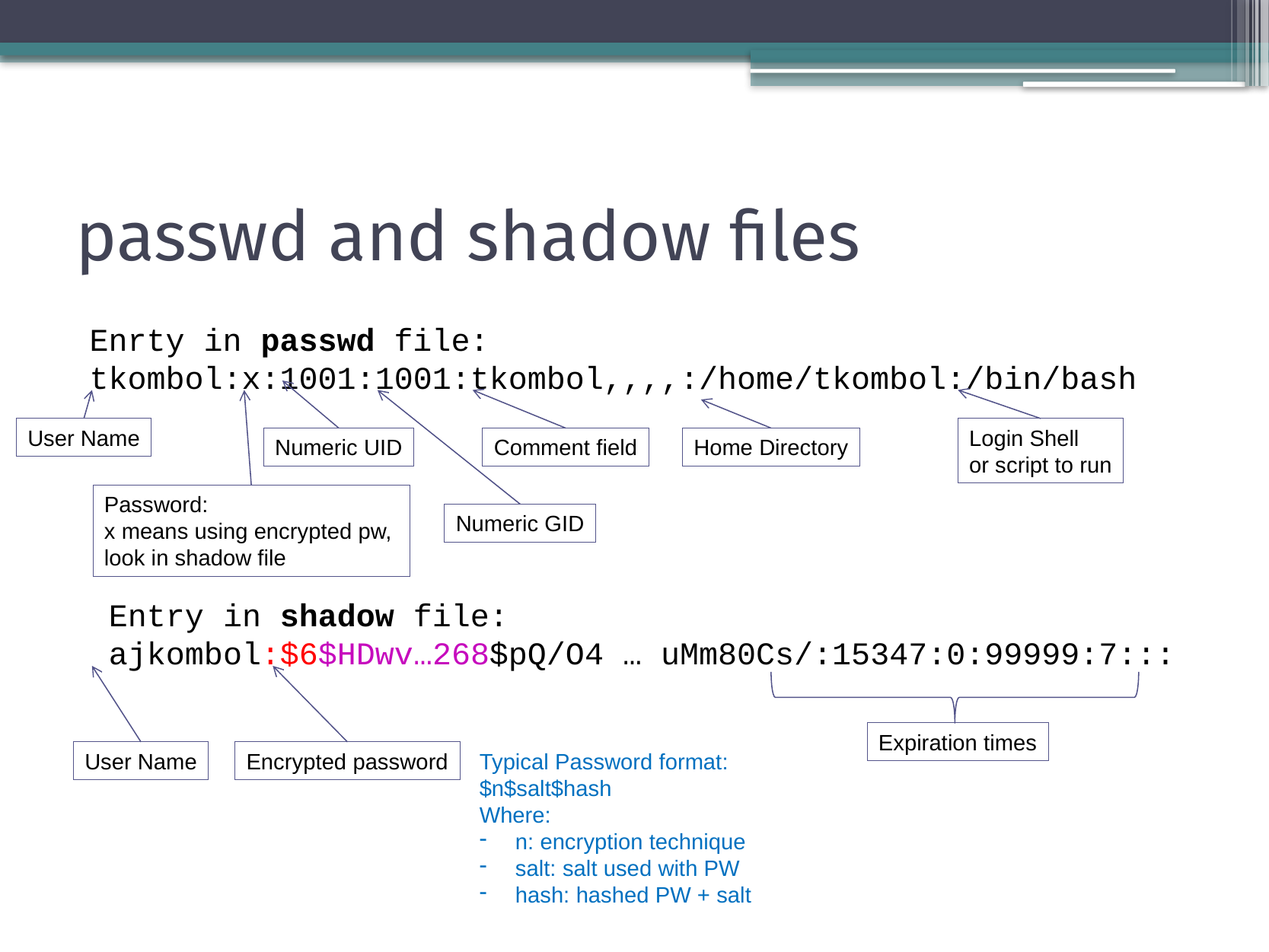

# passwd and shadow files
Enrty in passwd file:
tkombol:x:1001:1001:tkombol,,,,:/home/tkombol:/bin/bash
User Name
Login Shell
or script to run
Numeric UID
Comment field
Home Directory
Password:
x means using encrypted pw,
look in shadow file
Numeric GID

Entry in shadow file:
ajkombol:$6$HDwv…268$pQ/O4 … uMm80Cs/:15347:0:99999:7:::
Expiration times
User Name
Encrypted password
Typical Password format:
$n$salt$hash
Where:
n: encryption technique
salt: salt used with PW
hash: hashed PW + salt